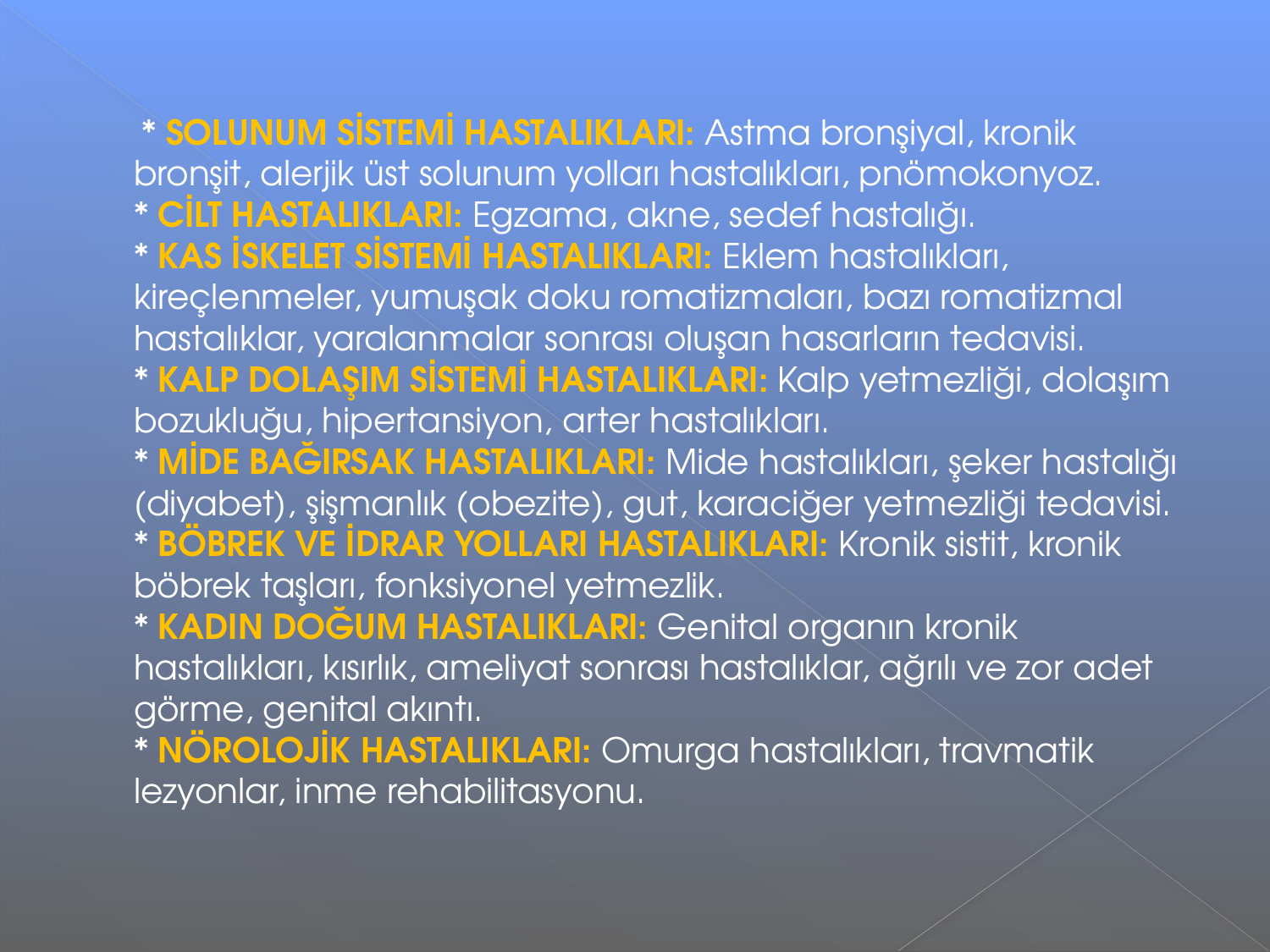

* SOLUNUM SİSTEMİ HASTALIKLARI: Astma bronşiyal, kronik bronşit, alerjik üst solunum yolları hastalıkları, pnömokonyoz.
* CİLT HASTALIKLARI: Egzama, akne, sedef hastalığı.
* KAS İSKELET SİSTEMİ HASTALIKLARI: Eklem hastalıkları, kireçlenmeler, yumuşak doku romatizmaları, bazı romatizmal hastalıklar, yaralanmalar sonrası oluşan hasarların tedavisi.
* KALP DOLAŞIM SİSTEMİ HASTALIKLARI: Kalp yetmezliği, dolaşım bozukluğu, hipertansiyon, arter hastalıkları.
* MİDE BAĞIRSAK HASTALIKLARI: Mide hastalıkları, şeker hastalığı (diyabet), şişmanlık (obezite), gut, karaciğer yetmezliği tedavisi.
* BÖBREK VE İDRAR YOLLARI HASTALIKLARI: Kronik sistit, kronik böbrek taşları, fonksiyonel yetmezlik.
* KADIN DOĞUM HASTALIKLARI: Genital organın kronik hastalıkları, kısırlık, ameliyat sonrası hastalıklar, ağrılı ve zor adet görme, genital akıntı.
* NÖROLOJİK HASTALIKLARI: Omurga hastalıkları, travmatik lezyonlar, inme rehabilitasyonu.